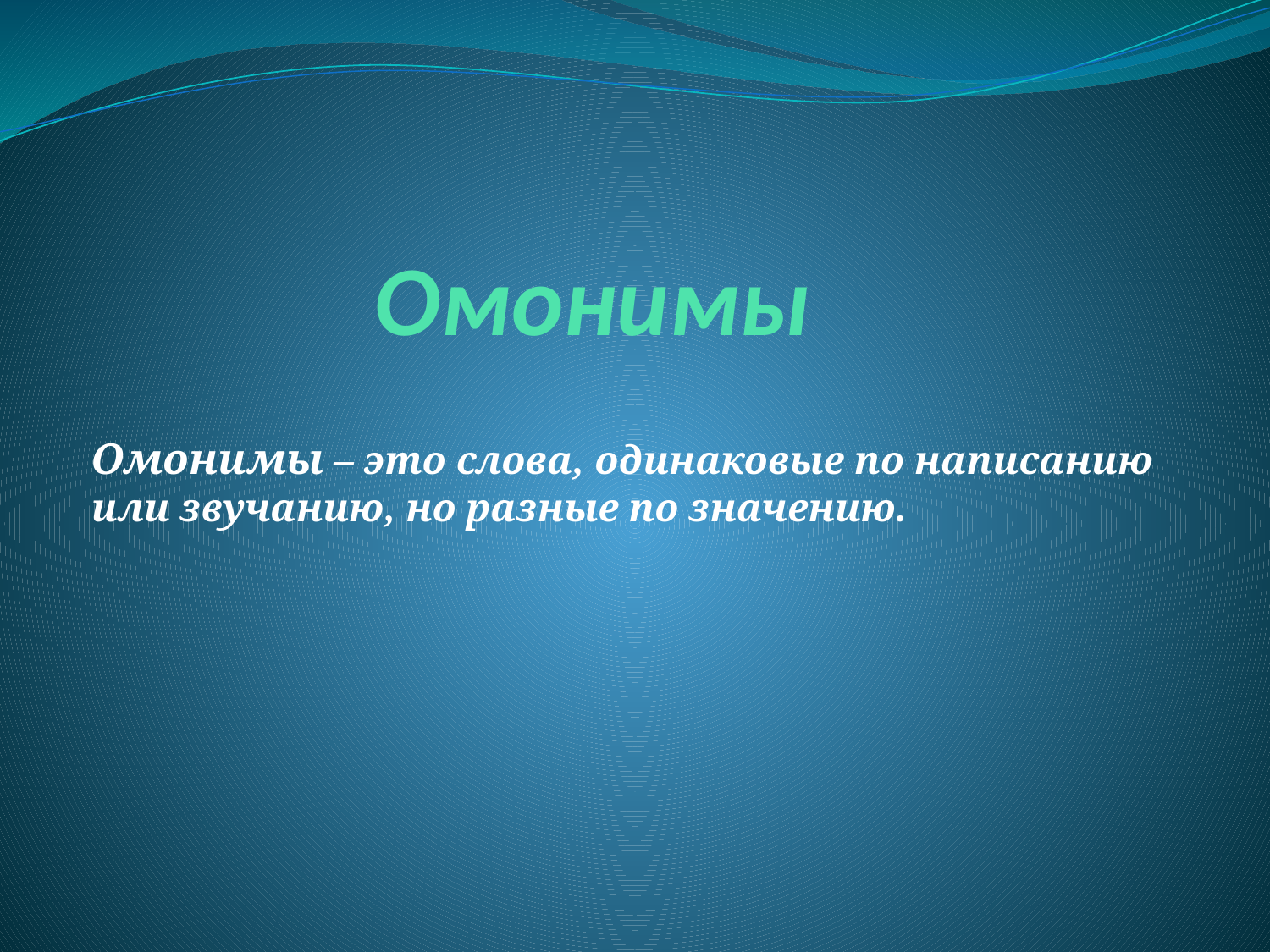

# Омонимы
Омонимы – это слова, одинаковые по написанию или звучанию, но разные по значению.